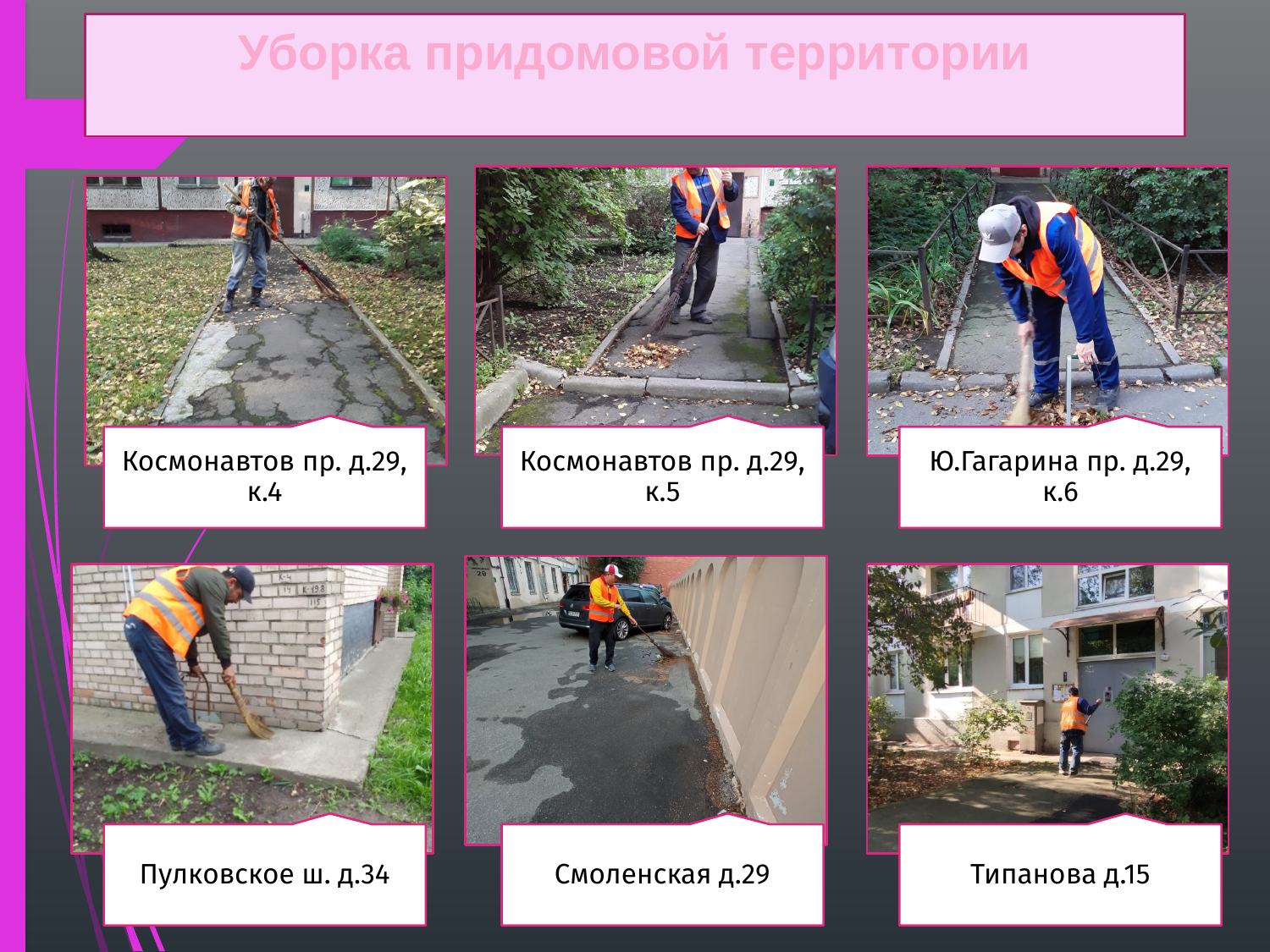

# Уборка придомовой территории
Космонавтов пр. д.29, к.4
Космонавтов пр. д.29, к.5
Ю.Гагарина пр. д.29, к.6
Пулковское ш. д.34
Смоленская д.29
Типанова д.15